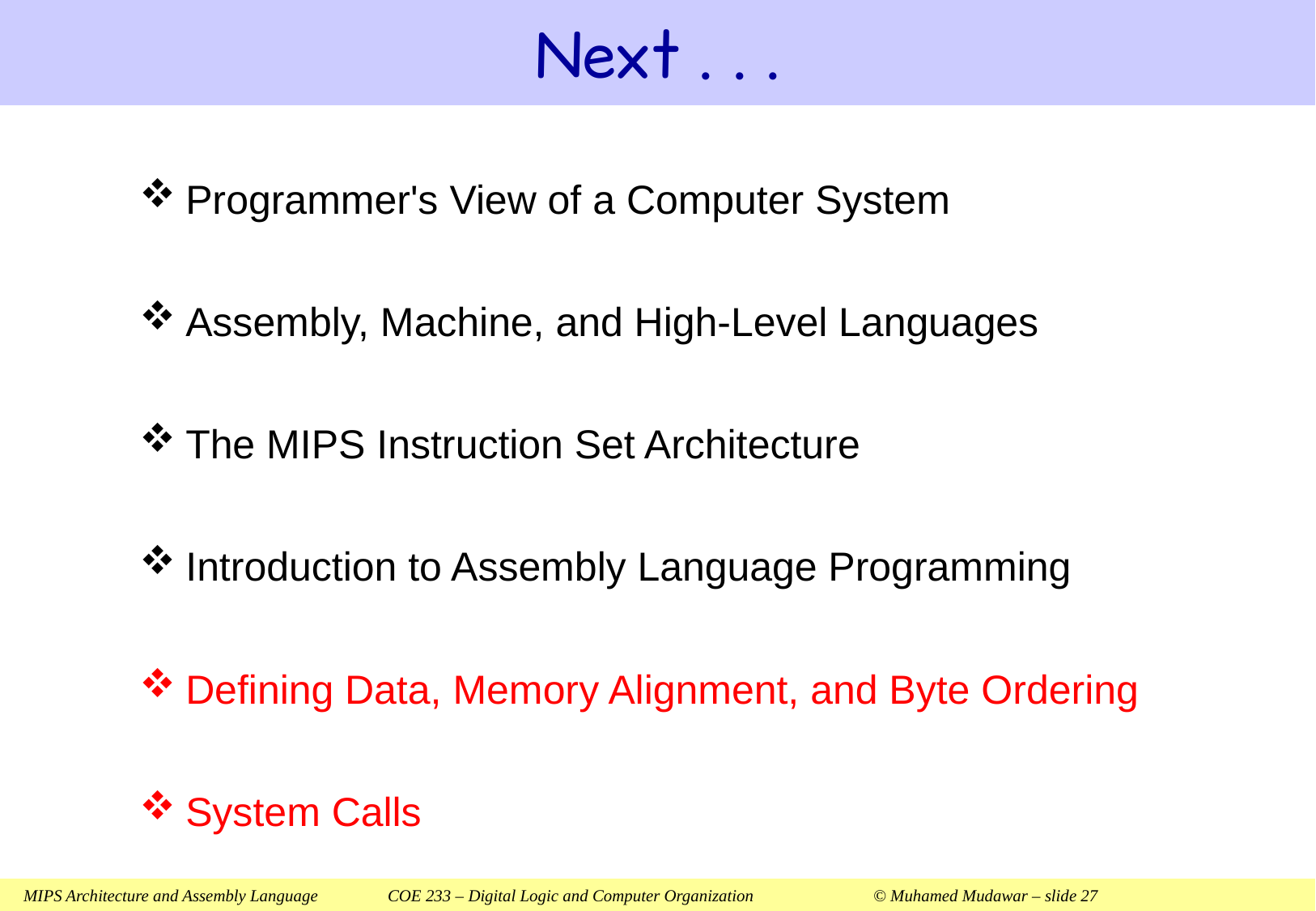

# Next . . .
Programmer's View of a Computer System
Assembly, Machine, and High-Level Languages
The MIPS Instruction Set Architecture
Introduction to Assembly Language Programming
Defining Data, Memory Alignment, and Byte Ordering
System Calls